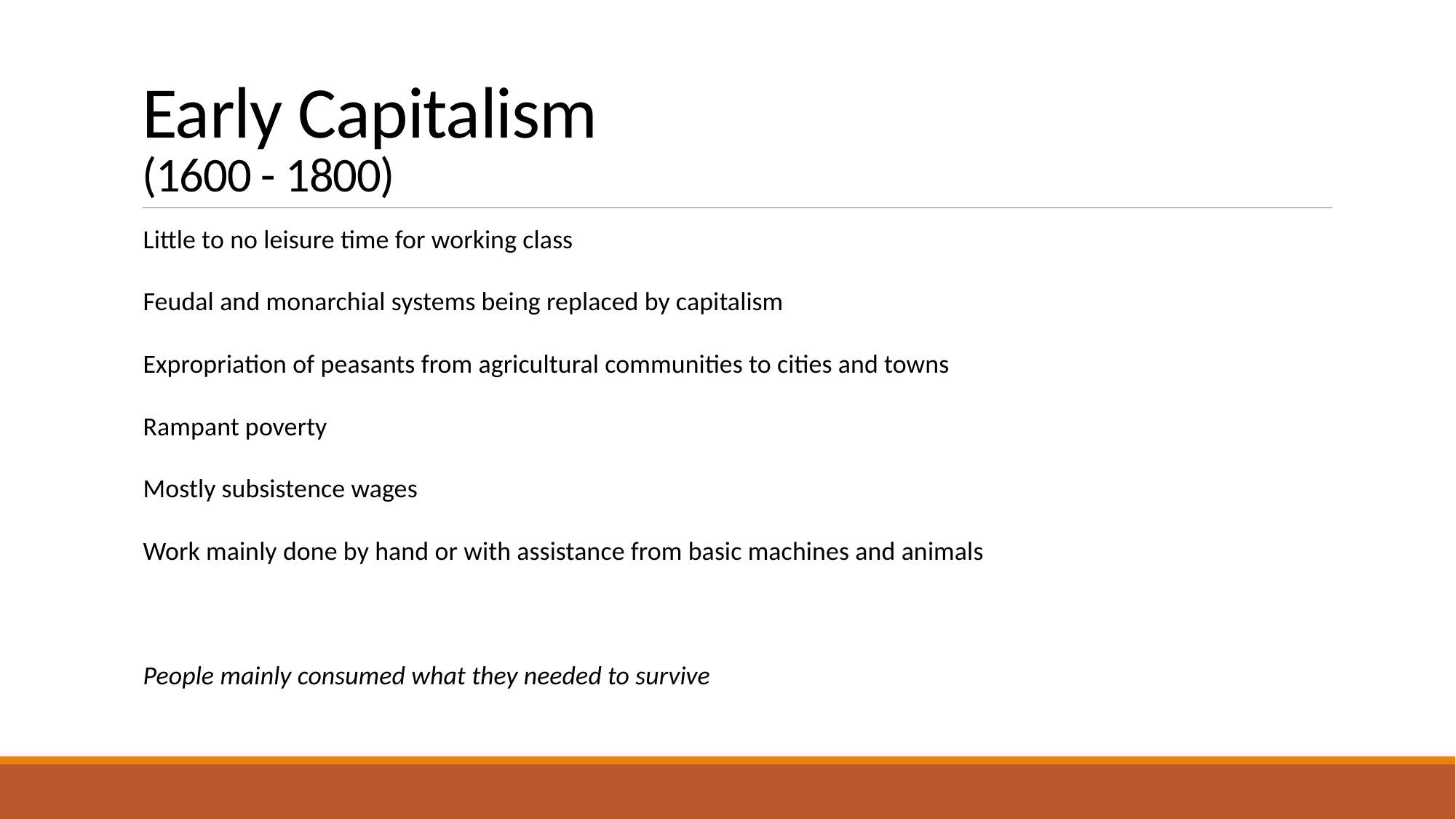

# Early Capitalism (1600 - 1800)
Little to no leisure time for working class
Feudal and monarchial systems being replaced by capitalism
Expropriation of peasants from agricultural communities to cities and towns
Rampant poverty
Mostly subsistence wages
Work mainly done by hand or with assistance from basic machines and animals

People mainly consumed what they needed to survive